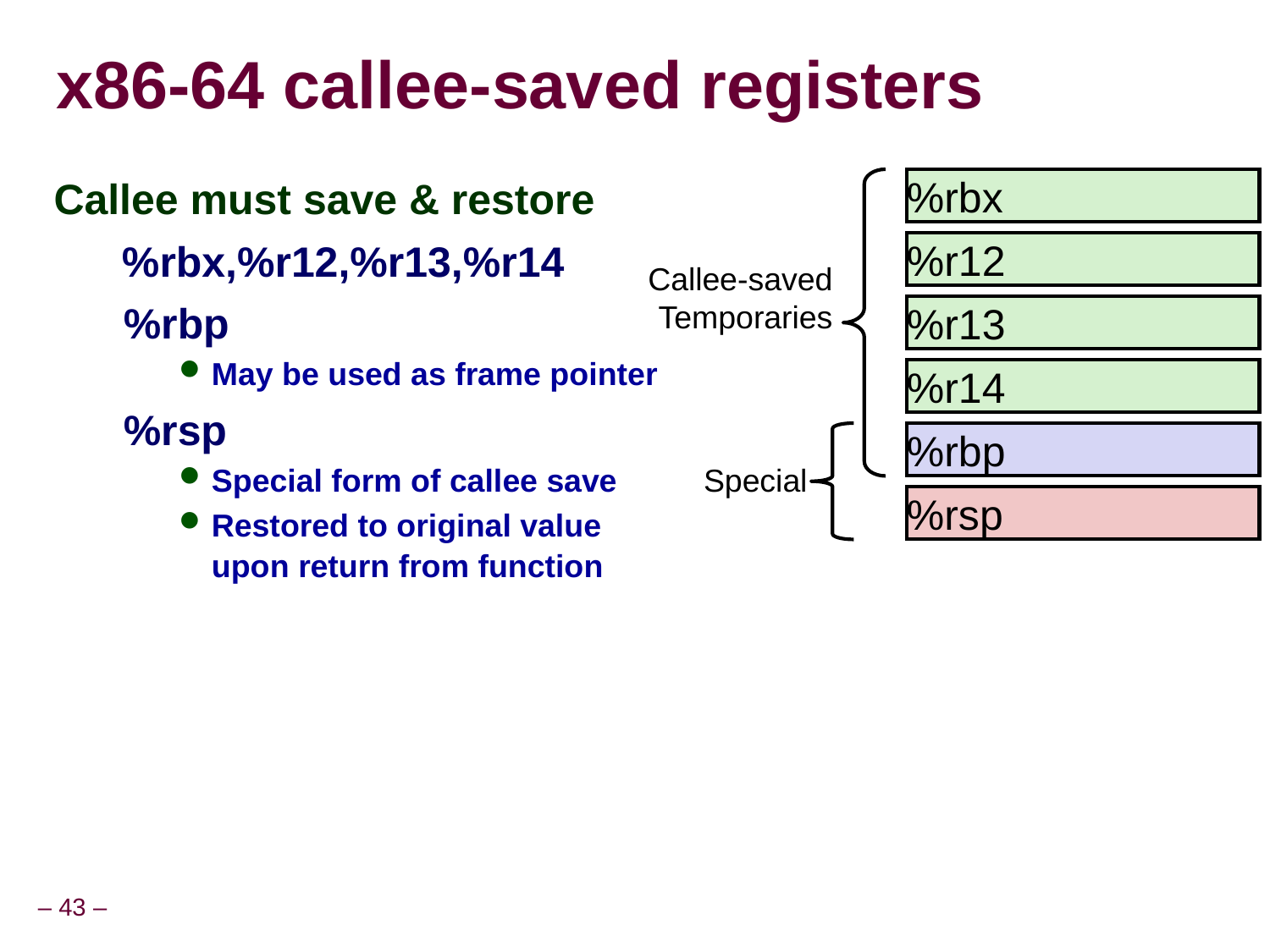

# x86-64 callee-saved registers

%rbx
Callee must save & restore
%rbx,%r12,%r13,%r14
%rbp
May be used as frame pointer
%rsp
Special form of callee save
Restored to original value upon return from function

%r12
Callee-saved
Temporaries
%r13
%r14

%rbp
Special
%rsp